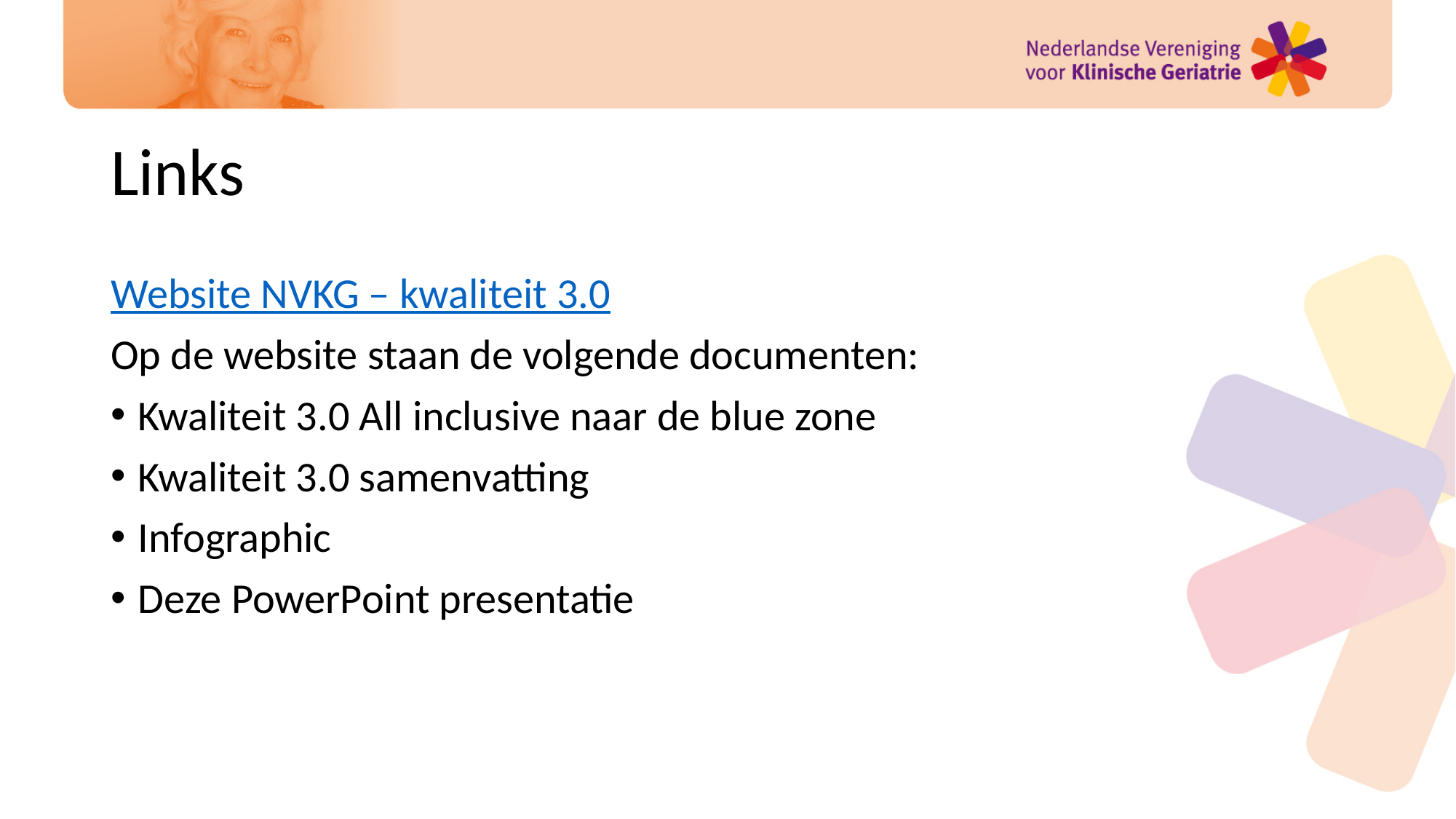

# Links
Website NVKG – kwaliteit 3.0
Op de website staan de volgende documenten:
Kwaliteit 3.0 All inclusive naar de blue zone
Kwaliteit 3.0 samenvatting
Infographic
Deze PowerPoint presentatie